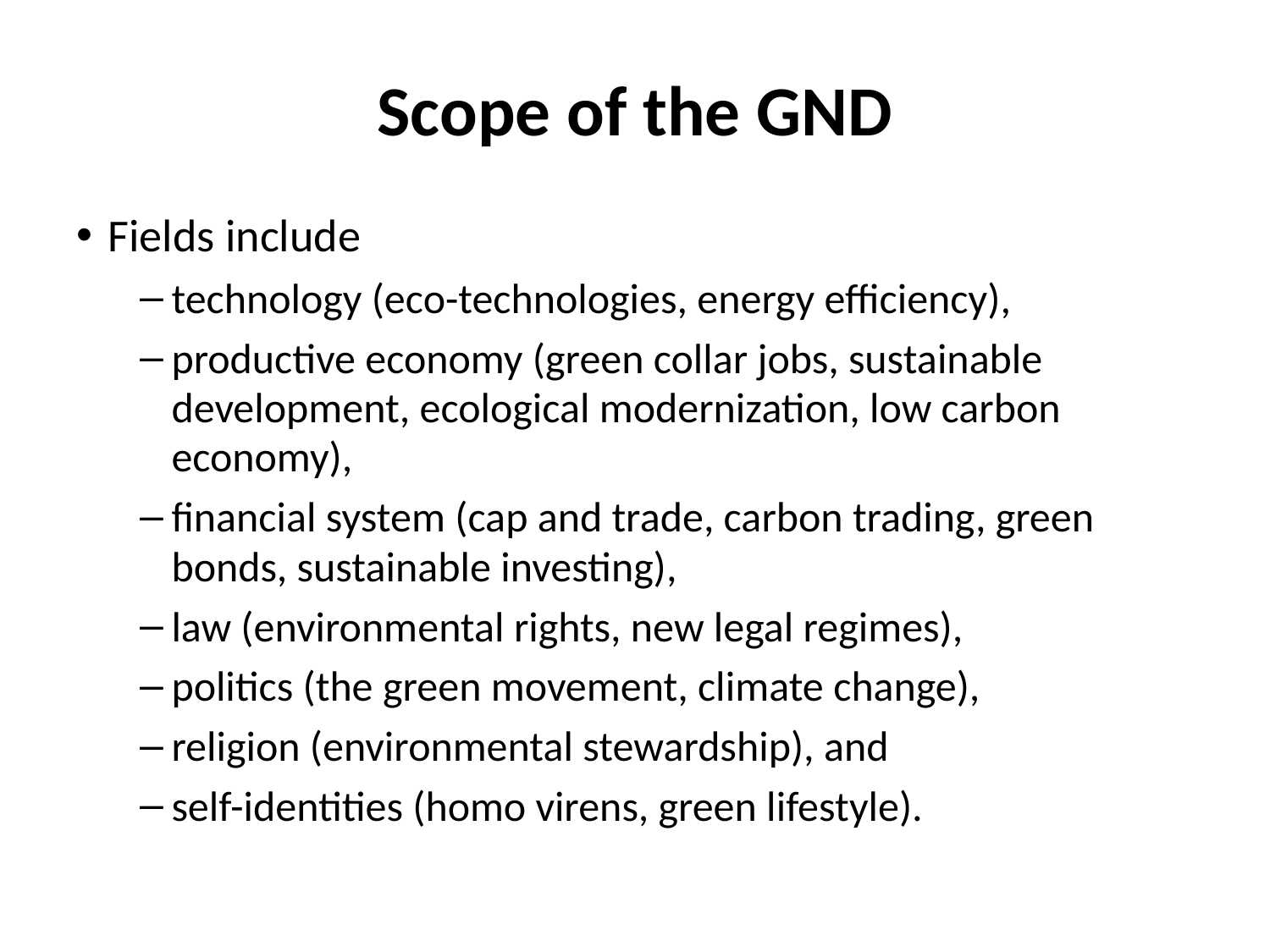

# Scope of the GND
Fields include
technology (eco-technologies, energy efficiency),
productive economy (green collar jobs, sustainable development, ecological modernization, low carbon economy),
financial system (cap and trade, carbon trading, green bonds, sustainable investing),
law (environmental rights, new legal regimes),
politics (the green movement, climate change),
religion (environmental stewardship), and
self-identities (homo virens, green lifestyle).